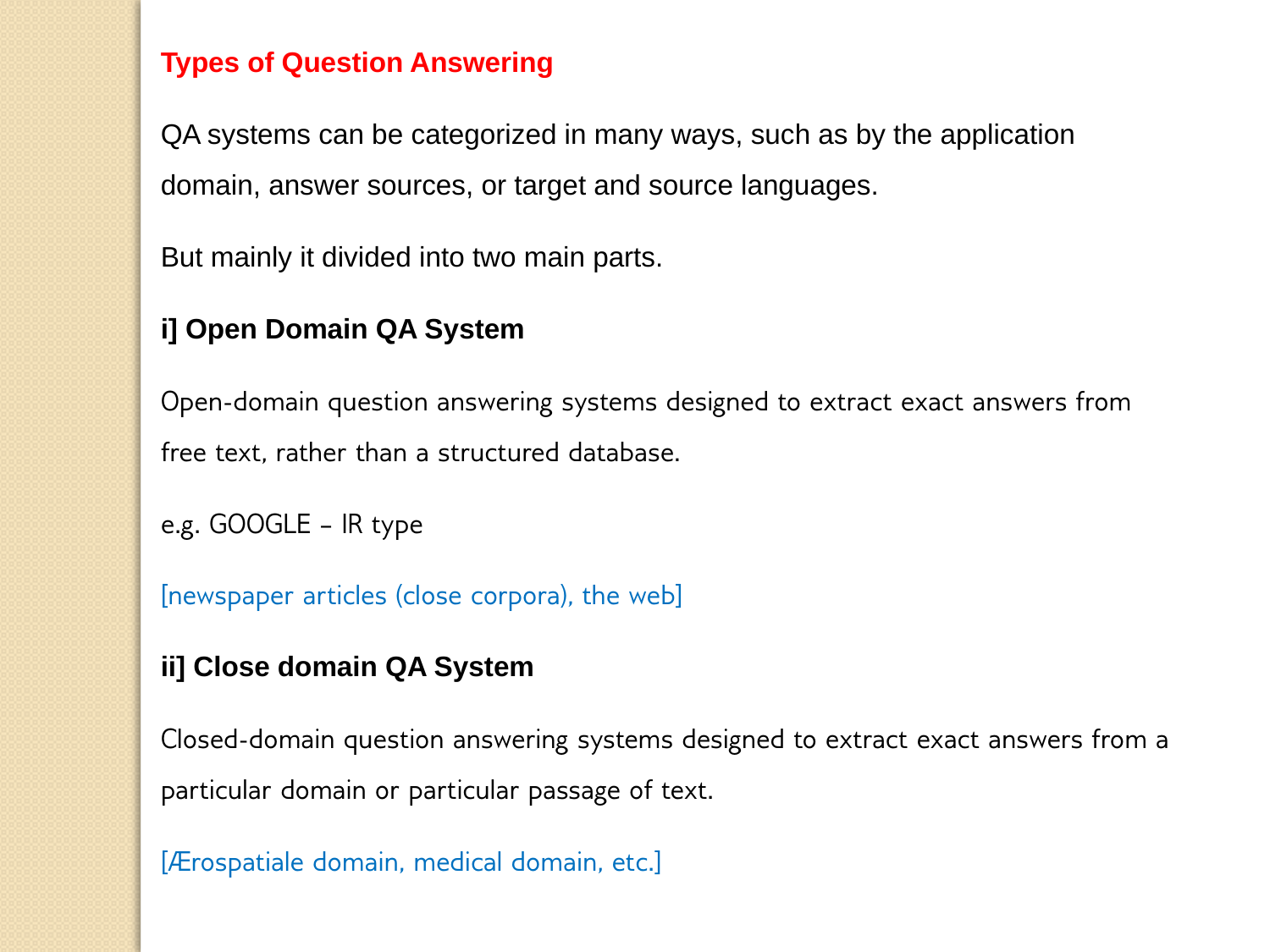

Types of Question Answering
QA systems can be categorized in many ways, such as by the application domain, answer sources, or target and source languages.
But mainly it divided into two main parts.
i] Open Domain QA System
Open-domain question answering systems designed to extract exact answers from free text, rather than a structured database.
e.g. GOOGLE – IR type
[newspaper articles (close corpora), the web]
ii] Close domain QA System
Closed-domain question answering systems designed to extract exact answers from a particular domain or particular passage of text.
[Aerospatiale domain, medical domain, etc.]